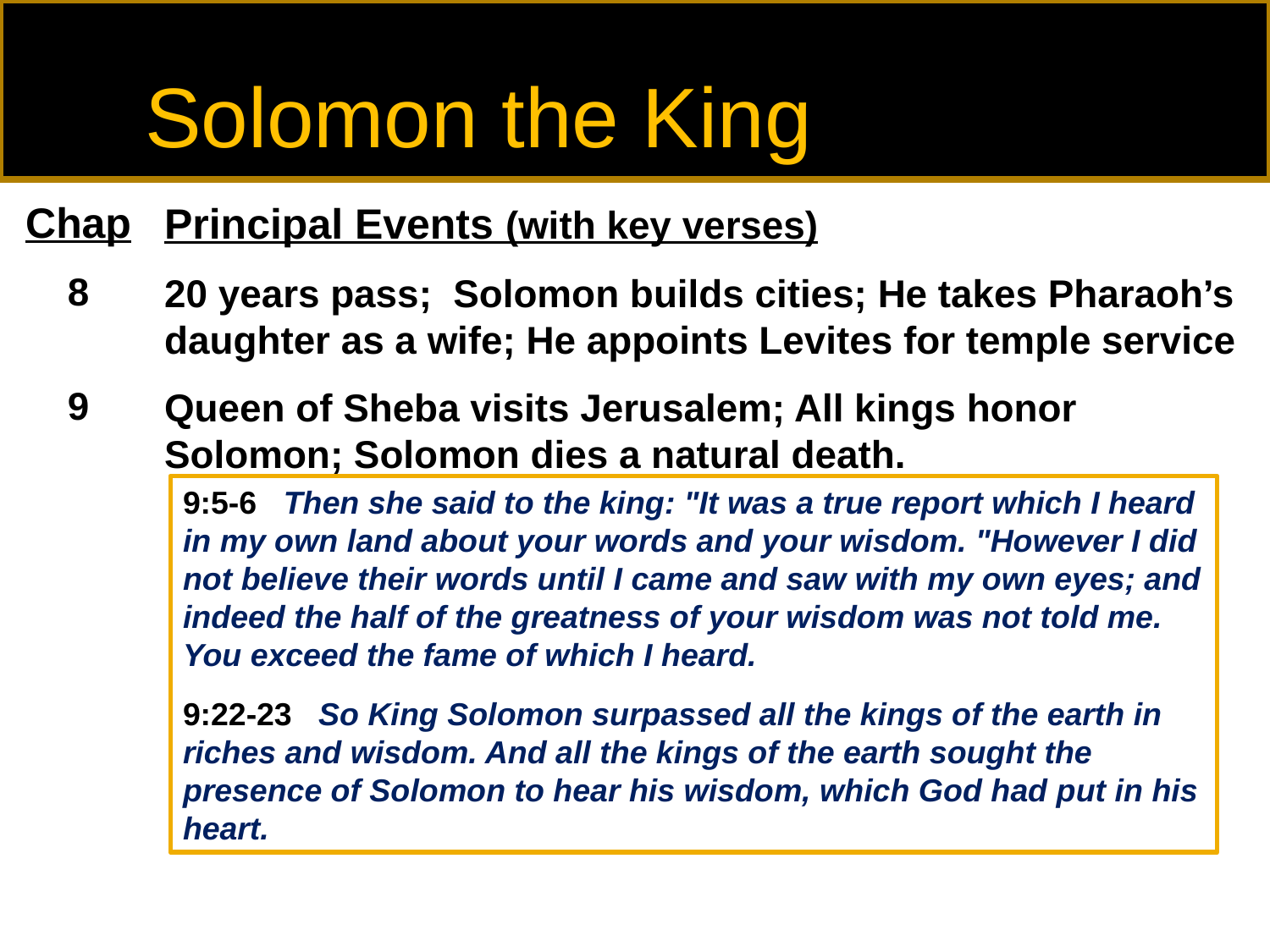

Solomon the King
Chap

8

9

Principal Events (with key verses)

20 years pass;  Solomon builds cities; He takes Pharaoh’s daughter as a wife; He appoints Levites for temple service

Queen of Sheba visits Jerusalem; All kings honor Solomon; Solomon dies a natural death.

9:5-6   Then she said to the king: "It was a true report which I heard in my own land about your words and your wisdom. "However I did not believe their words until I came and saw with my own eyes; and indeed the half of the greatness of your wisdom was not told me. You exceed the fame of which I heard.

9:22-23   So King Solomon surpassed all the kings of the earth in riches and wisdom. And all the kings of the earth sought the presence of Solomon to hear his wisdom, which God had put in his heart.